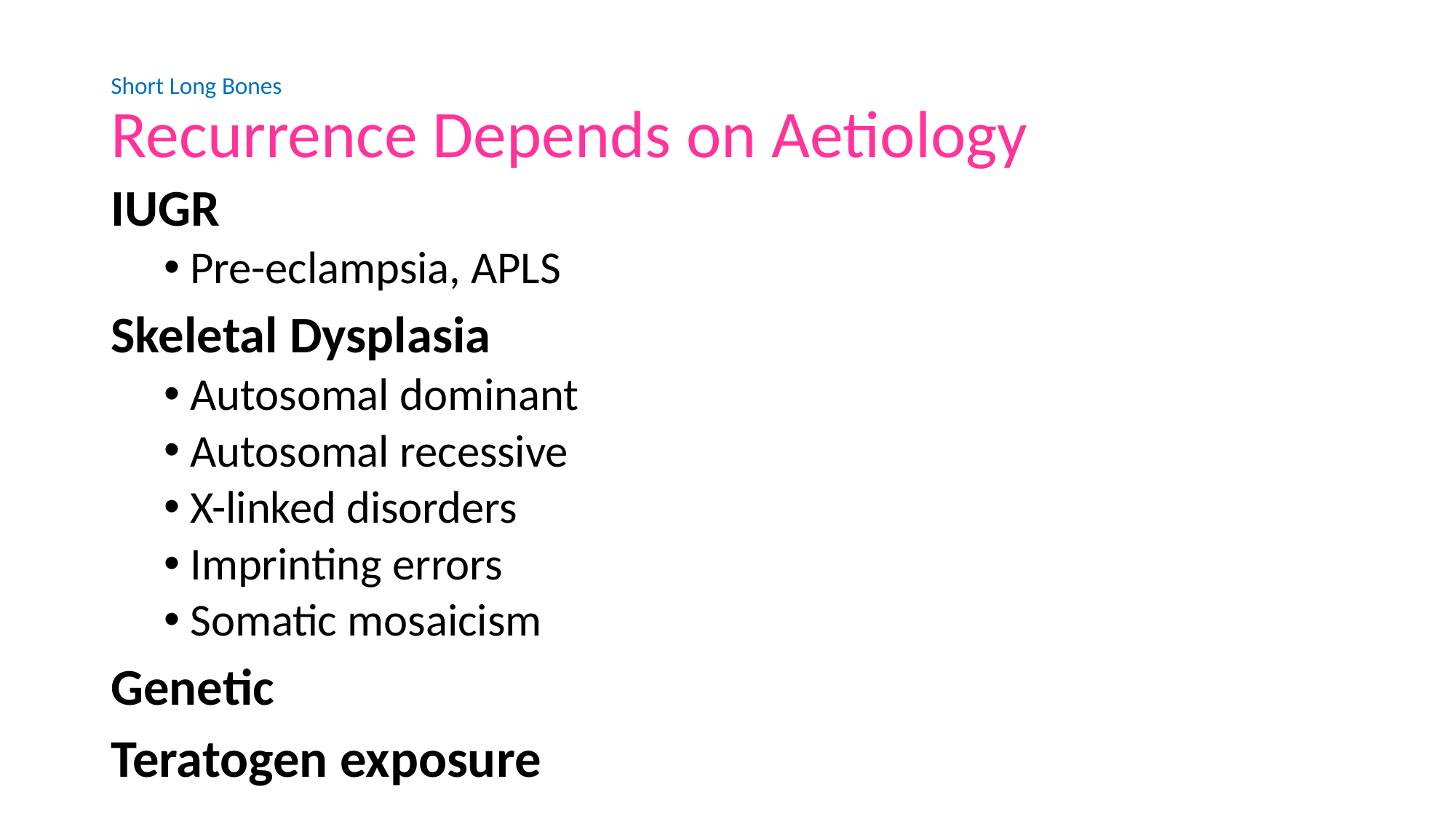

# Short Long Bones Recurrence Depends on Aetiology
IUGR
Pre-eclampsia, APLS
Skeletal Dysplasia
Autosomal dominant
Autosomal recessive
X-linked disorders
Imprinting errors
Somatic mosaicism
Genetic
Teratogen exposure